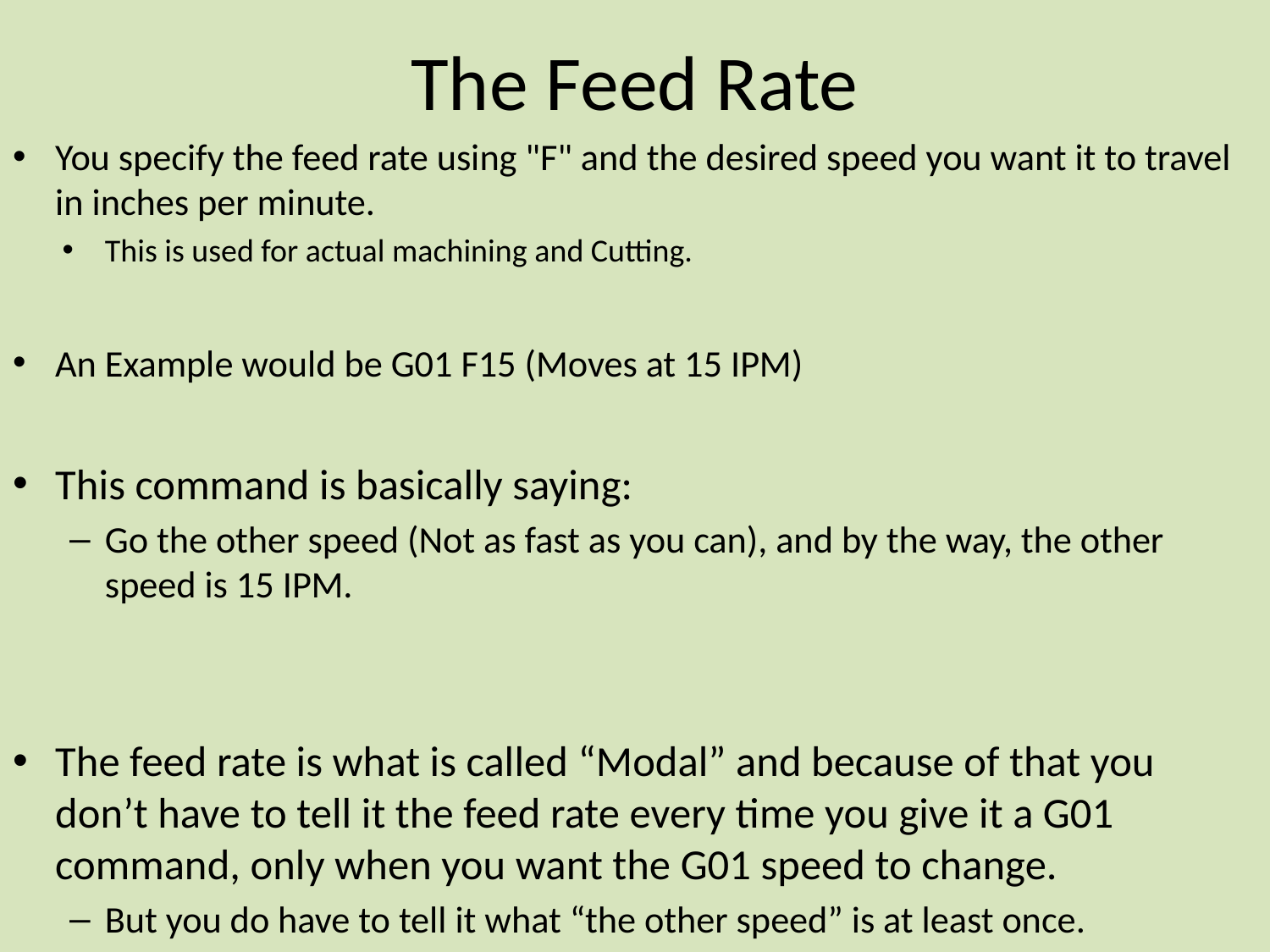

# The Feed Rate
You specify the feed rate using "F" and the desired speed you want it to travel in inches per minute.
This is used for actual machining and Cutting.

An Example would be G01 F15 (Moves at 15 IPM)

This command is basically saying:
Go the other speed (Not as fast as you can), and by the way, the other speed is 15 IPM.

The feed rate is what is called “Modal” and because of that you don’t have to tell it the feed rate every time you give it a G01 command, only when you want the G01 speed to change.
But you do have to tell it what “the other speed” is at least once.